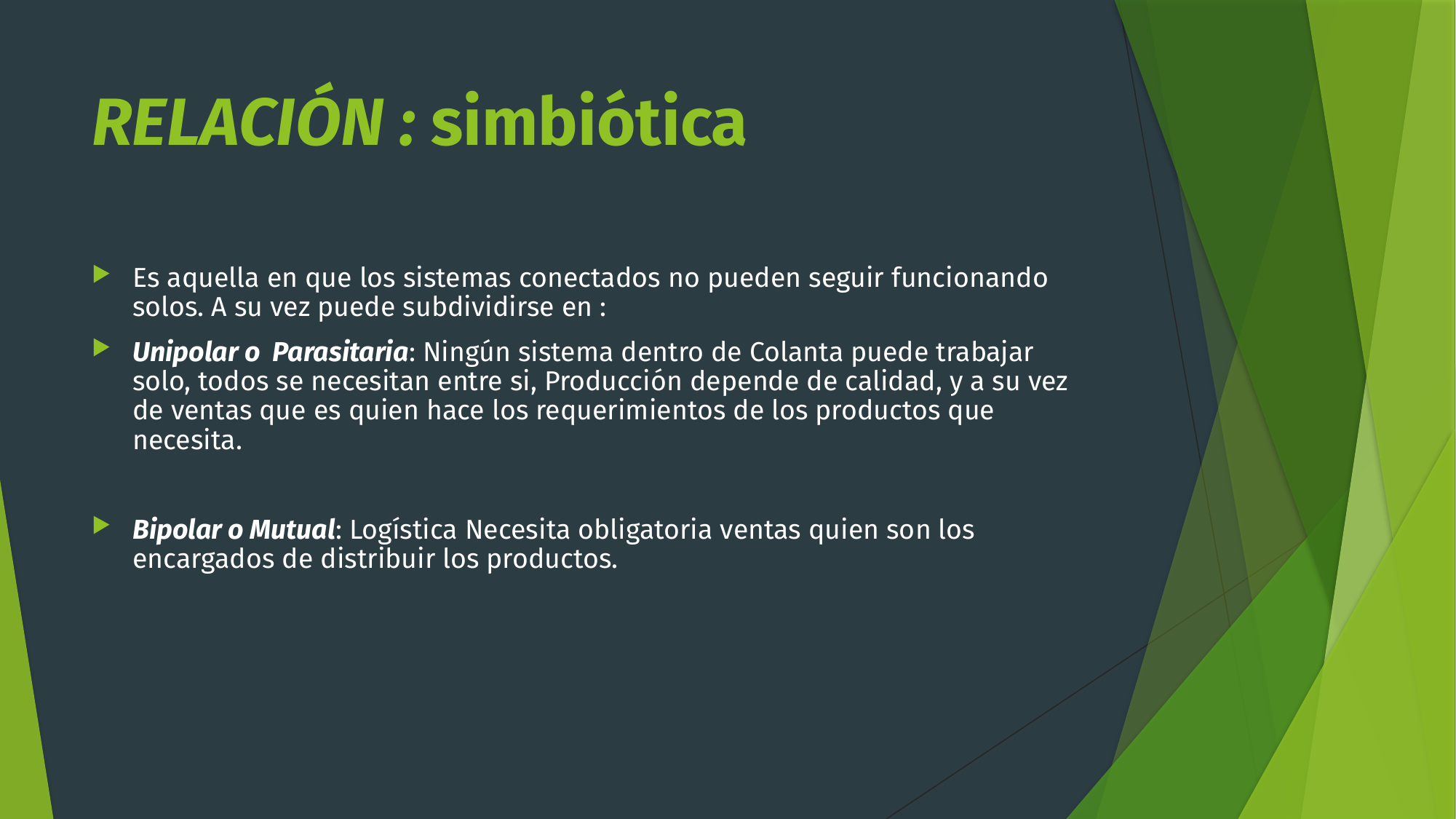

# RELACIÓN : simbiótica
Es aquella en que los sistemas conectados no pueden seguir funcionando solos. A su vez puede subdividirse en :
Unipolar o  Parasitaria: Ningún sistema dentro de Colanta puede trabajar solo, todos se necesitan entre si, Producción depende de calidad, y a su vez de ventas que es quien hace los requerimientos de los productos que necesita.

Bipolar o Mutual: Logística Necesita obligatoria ventas quien son los encargados de distribuir los productos.